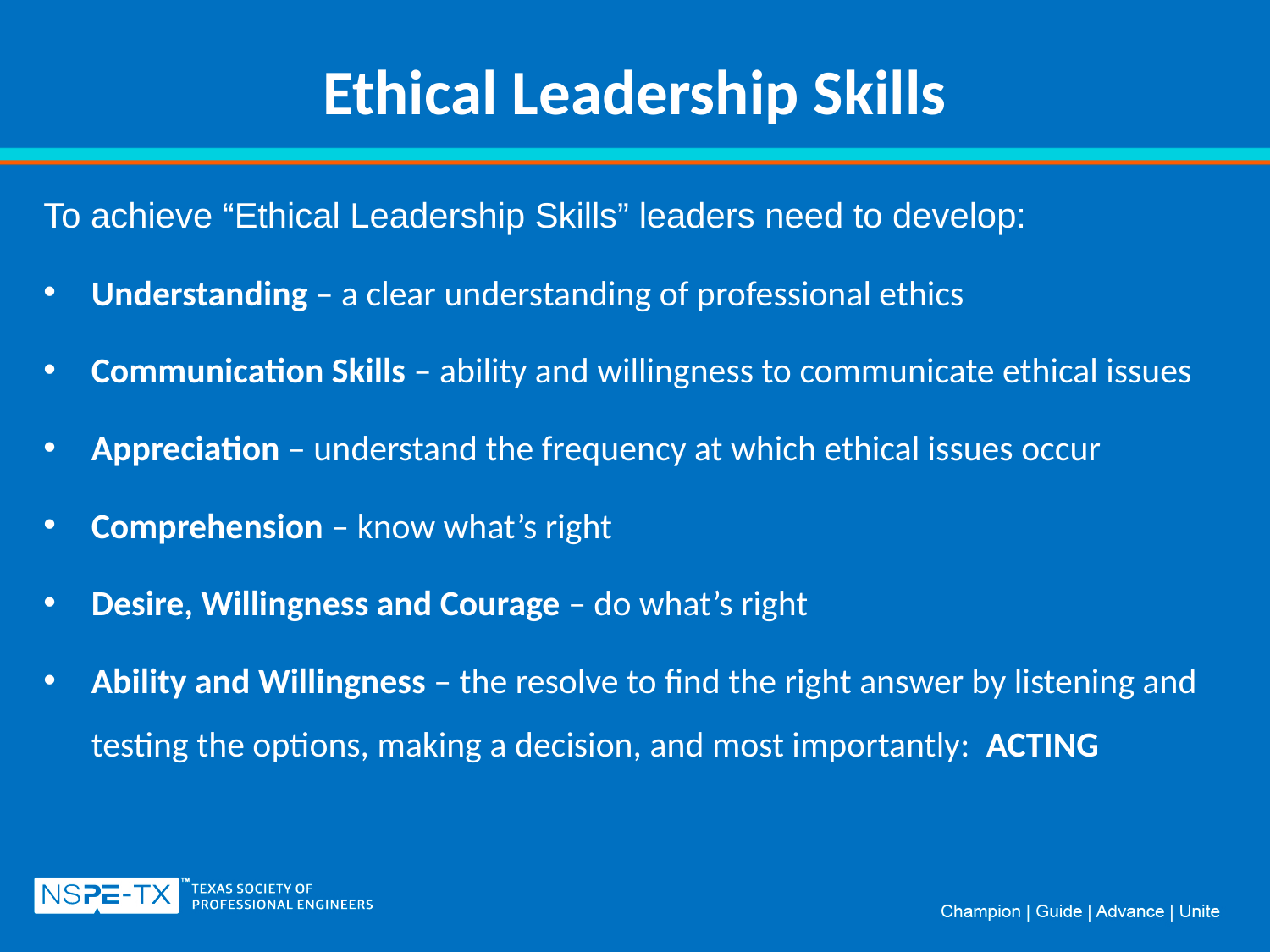

# Ethical Leadership Skills
To achieve “Ethical Leadership Skills” leaders need to develop:
Understanding – a clear understanding of professional ethics
Communication Skills – ability and willingness to communicate ethical issues
Appreciation – understand the frequency at which ethical issues occur
Comprehension – know what’s right
Desire, Willingness and Courage – do what’s right
Ability and Willingness – the resolve to find the right answer by listening and testing the options, making a decision, and most importantly:  ACTING